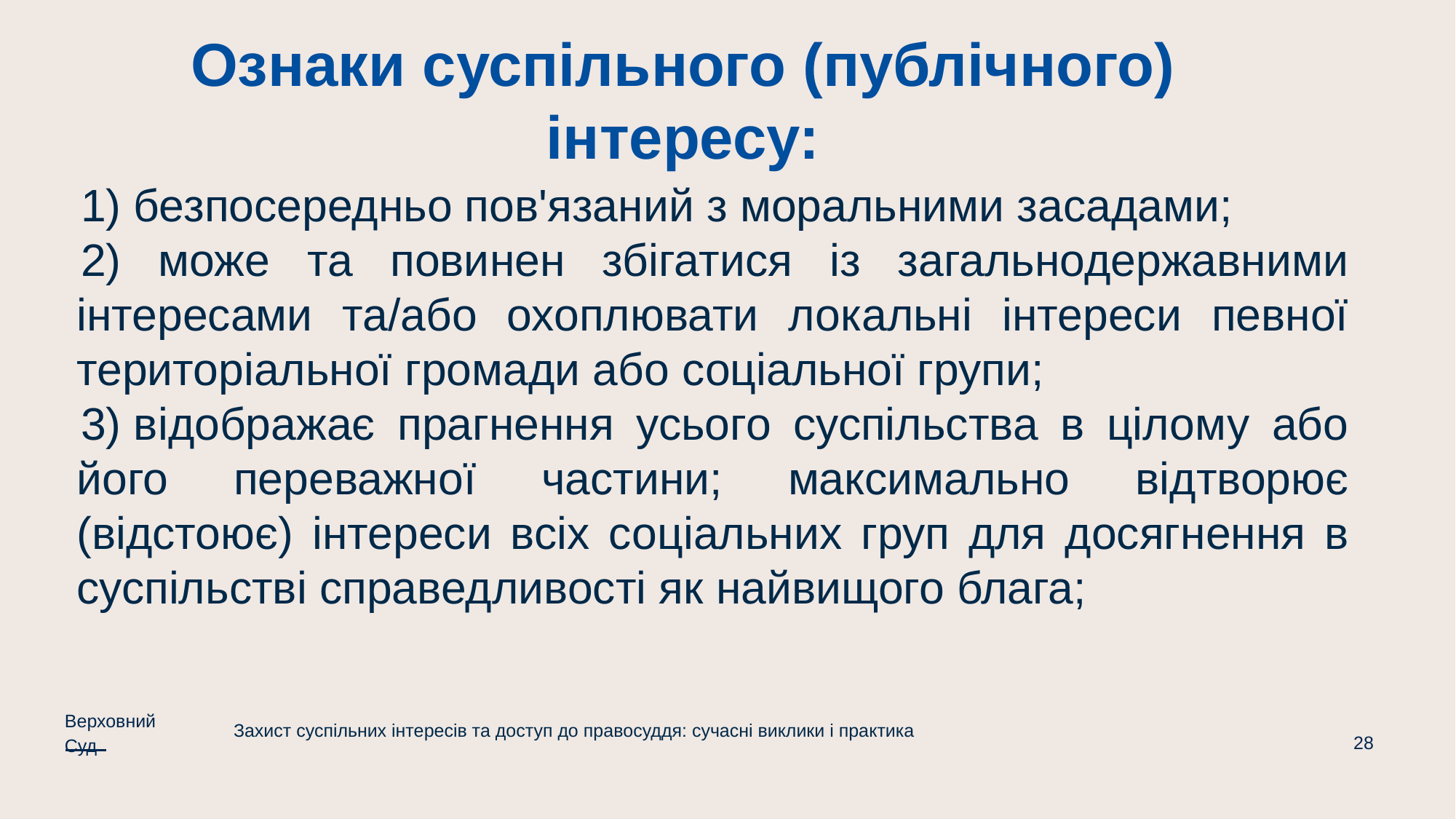

# Ознаки суспільного (публічного) інтересу:
1) безпосередньо пов'язаний з моральними засадами;
2) може та повинен збігатися із загальнодержавними інтересами та/або охоплювати локальні інтереси певної територіальної громади або соціальної групи;
3) відображає прагнення усього суспільства в цілому або його переважної частини; максимально відтворює (відстоює) інтереси всіх соціальних груп для досягнення в суспільстві справедливості як найвищого блага;

Верховний Суд
Захист суспільних інтересів та доступ до правосуддя: сучасні виклики і практика
28